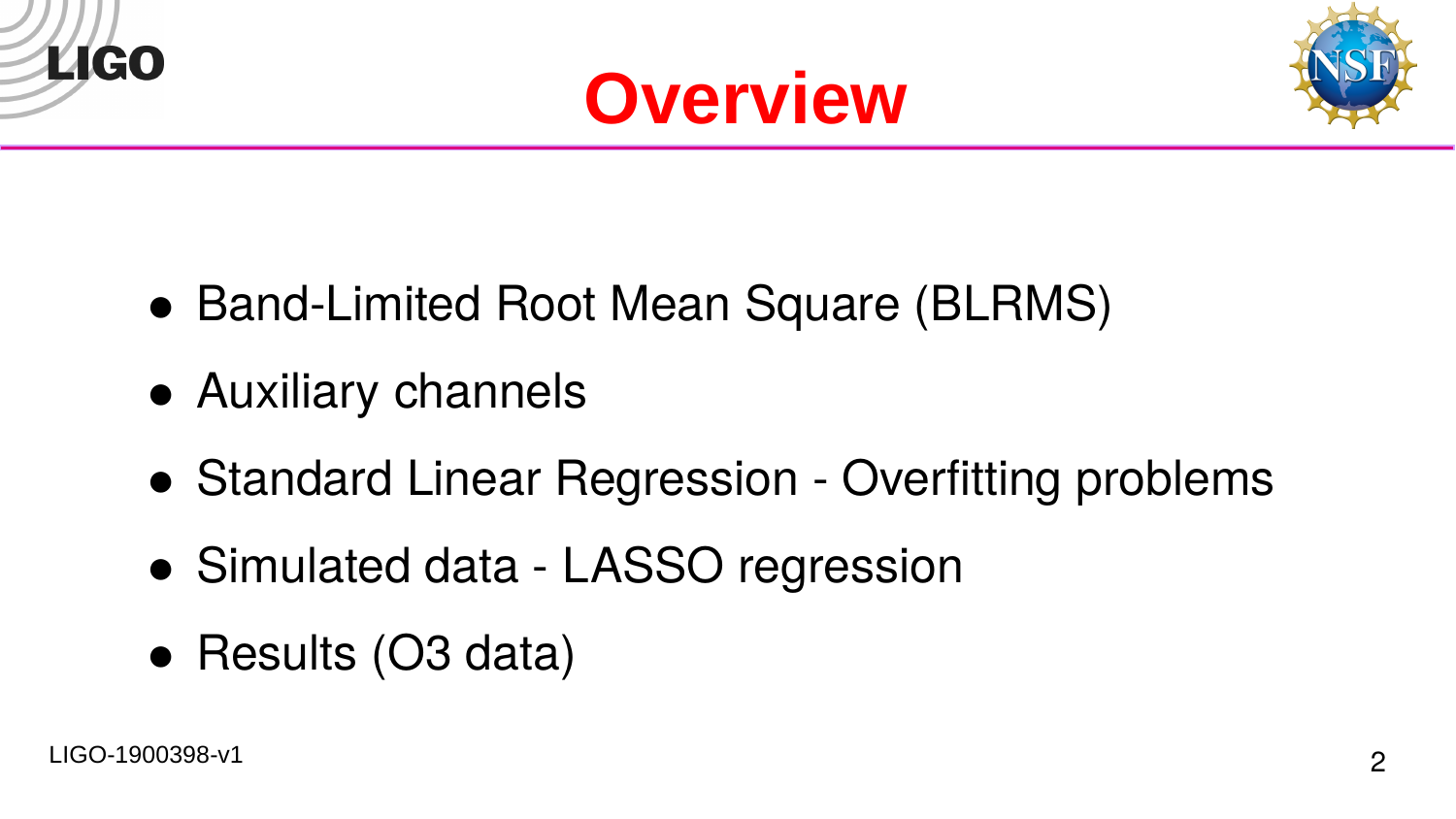

Overview
Band-Limited Root Mean Square (BLRMS)
Auxiliary channels
Standard Linear Regression - Overfitting problems
Simulated data - LASSO regression
Results (O3 data)
2